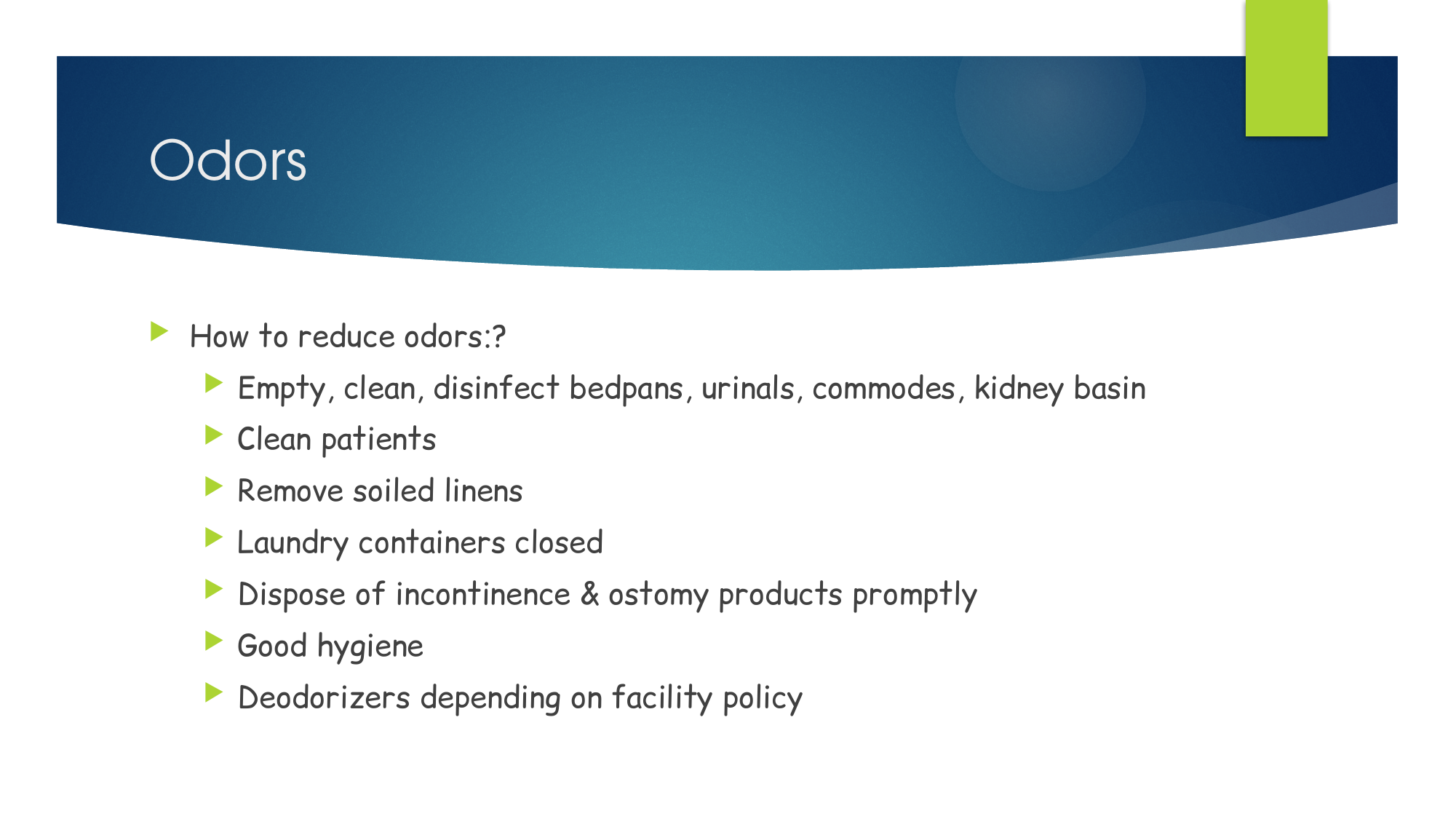

# Odors
How to reduce odors:?
Empty, clean, disinfect bedpans, urinals, commodes, kidney basin
Clean patients
Remove soiled linens
Laundry containers closed
Dispose of incontinence & ostomy products promptly
Good hygiene
Deodorizers depending on facility policy